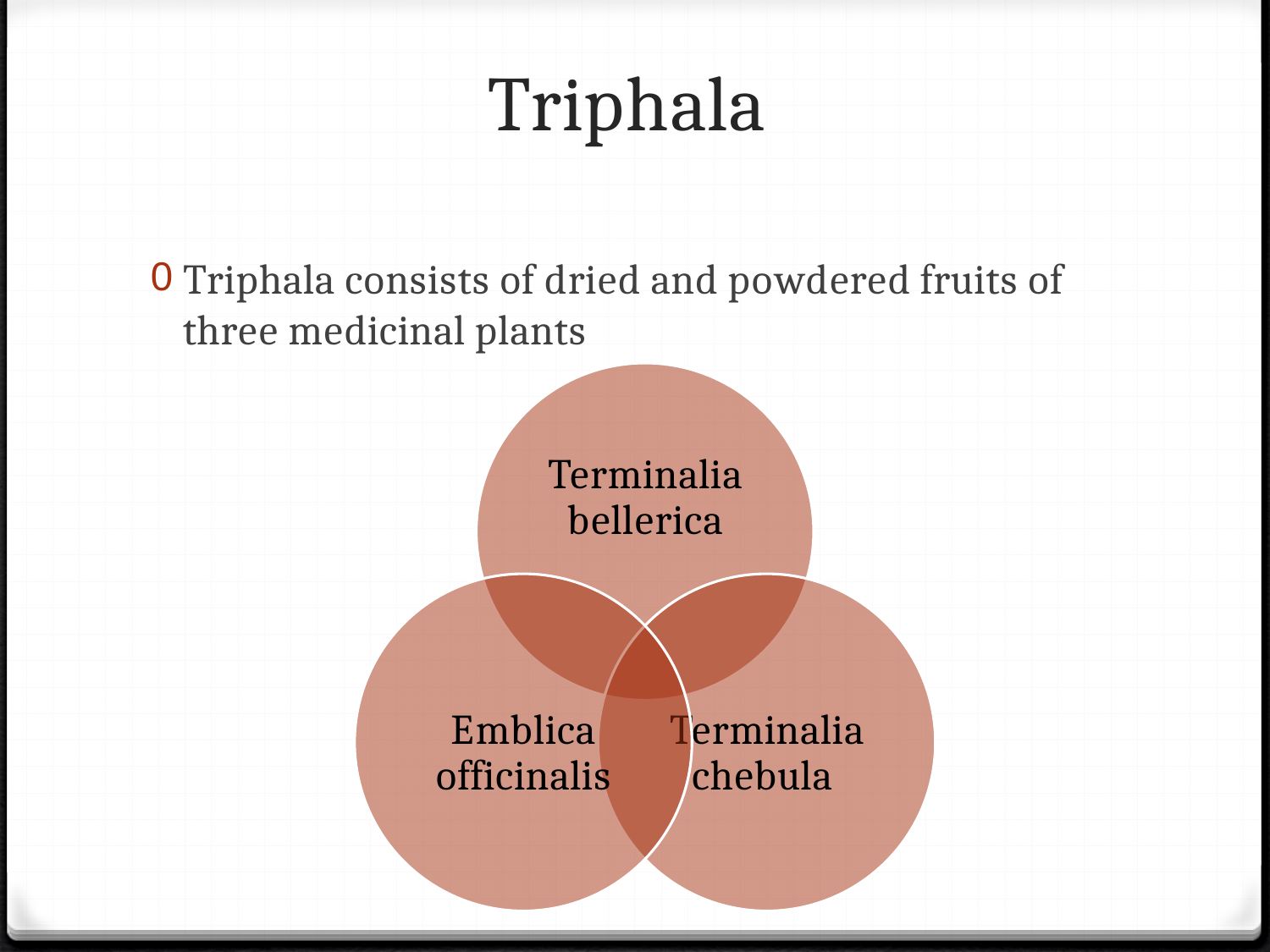

# Triphala

Triphala consists of dried and powdered fruits of three medicinal plants

Terminalia bellerica
Terminalia chebula
Emblica officinalis